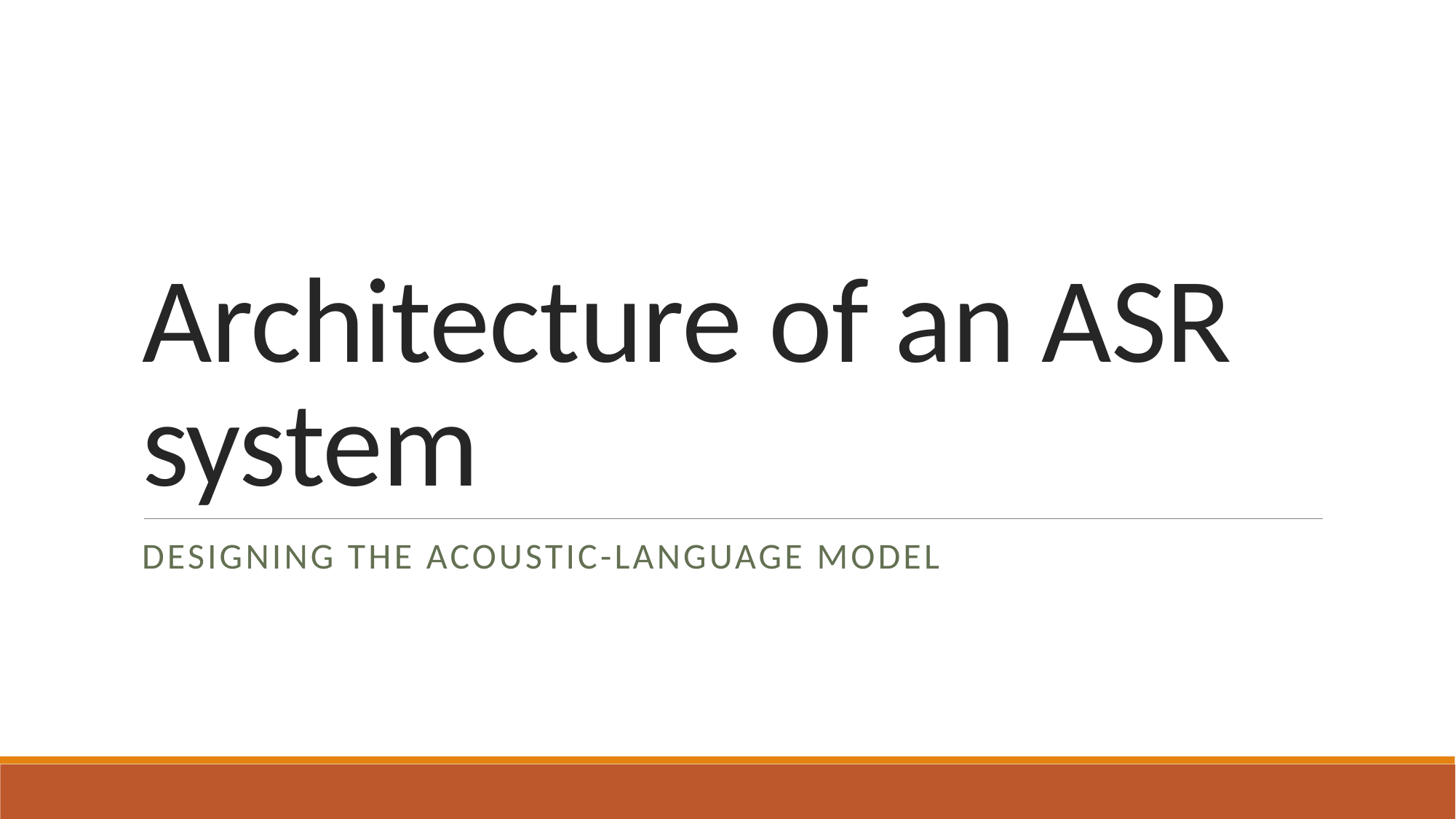

# Architecture of an ASR system
designing the acoustic-language model